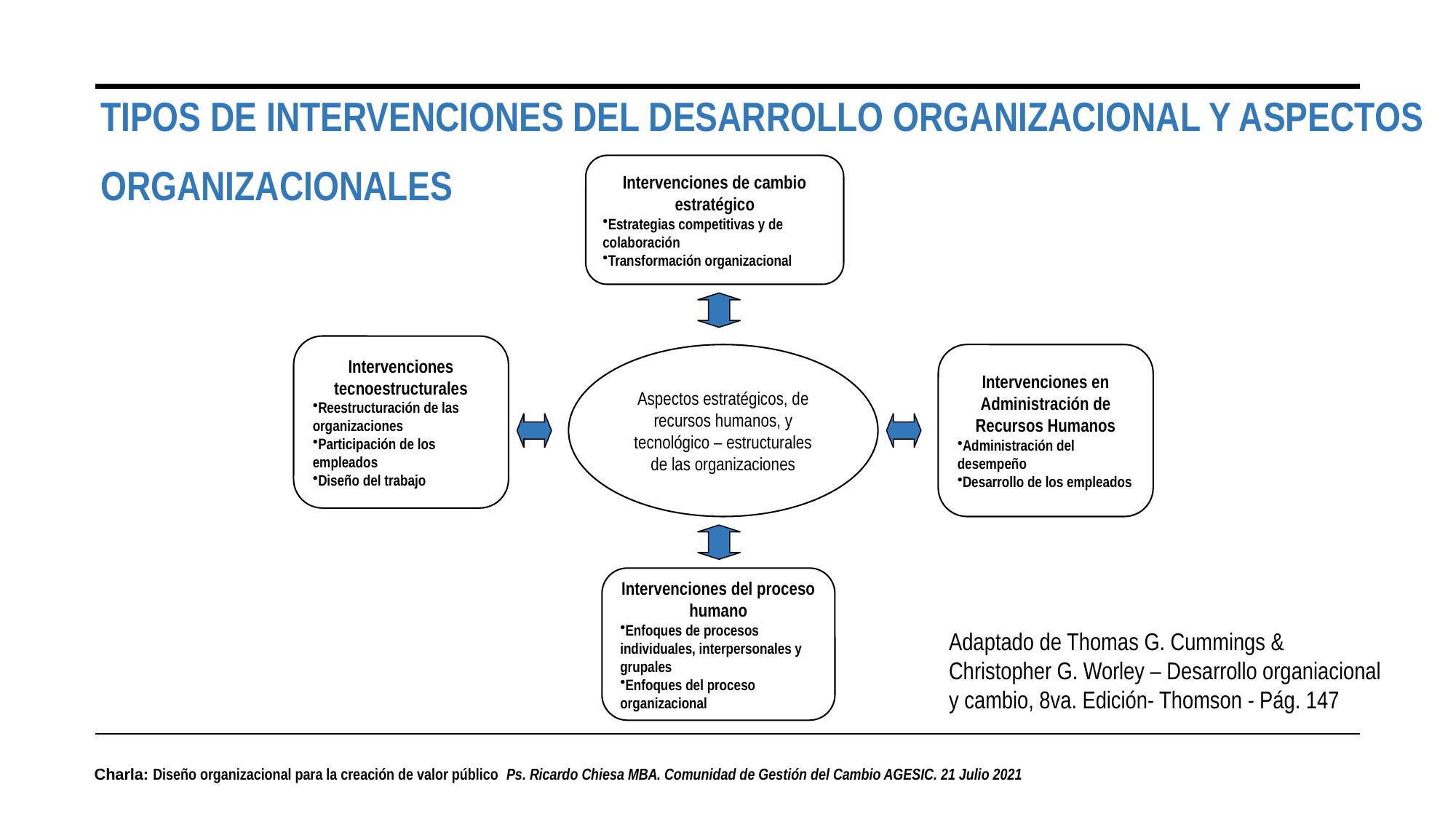

TIPOS DE INTERVENCIONES DEL DESARROLLO ORGANIZACIONAL Y ASPECTOS
ORGANIZACIONALES
Intervenciones de cambio estratégico
Estrategias competitivas y de colaboración
Transformación organizacional

Intervenciones tecnoestructurales
Reestructuración de las organizaciones
Participación de los empleados
Diseño del trabajo
Aspectos estratégicos, de recursos humanos, y tecnológico – estructurales de las organizaciones
Intervenciones en Administración de Recursos Humanos
Administración del desempeño
Desarrollo de los empleados

Intervenciones del proceso humano
Enfoques de procesos individuales, interpersonales y grupales
Enfoques del proceso organizacional
Adaptado de Thomas G. Cummings & Christopher G. Worley – Desarrollo organiacional y cambio, 8va. Edición- Thomson - Pág. 147